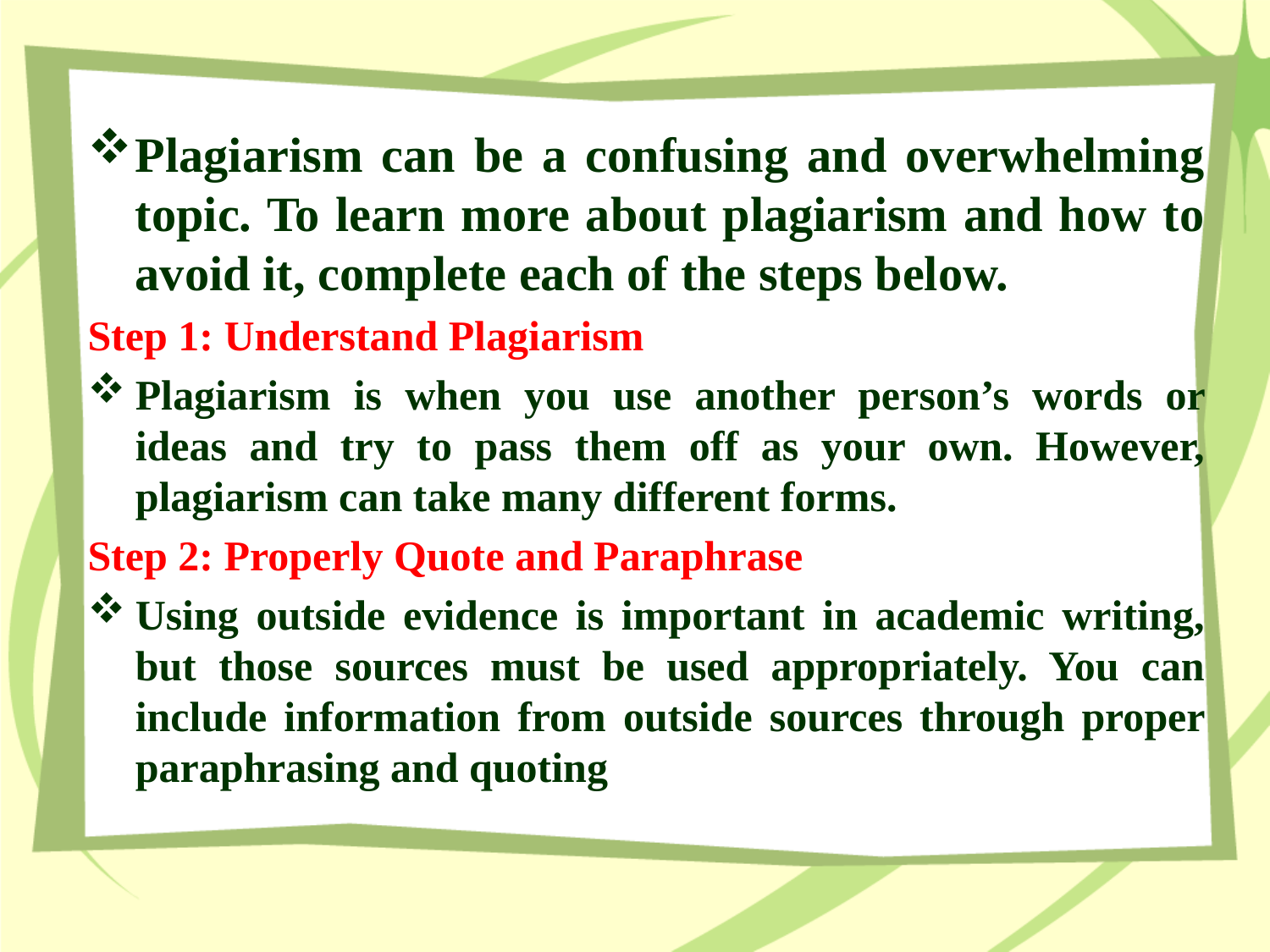

Plagiarism can be a confusing and overwhelming topic. To learn more about plagiarism and how to avoid it, complete each of the steps below.
Step 1: Understand Plagiarism
Plagiarism is when you use another person’s words or ideas and try to pass them off as your own. However, plagiarism can take many different forms.
Step 2: Properly Quote and Paraphrase
Using outside evidence is important in academic writing, but those sources must be used appropriately. You can include information from outside sources through proper paraphrasing and quoting